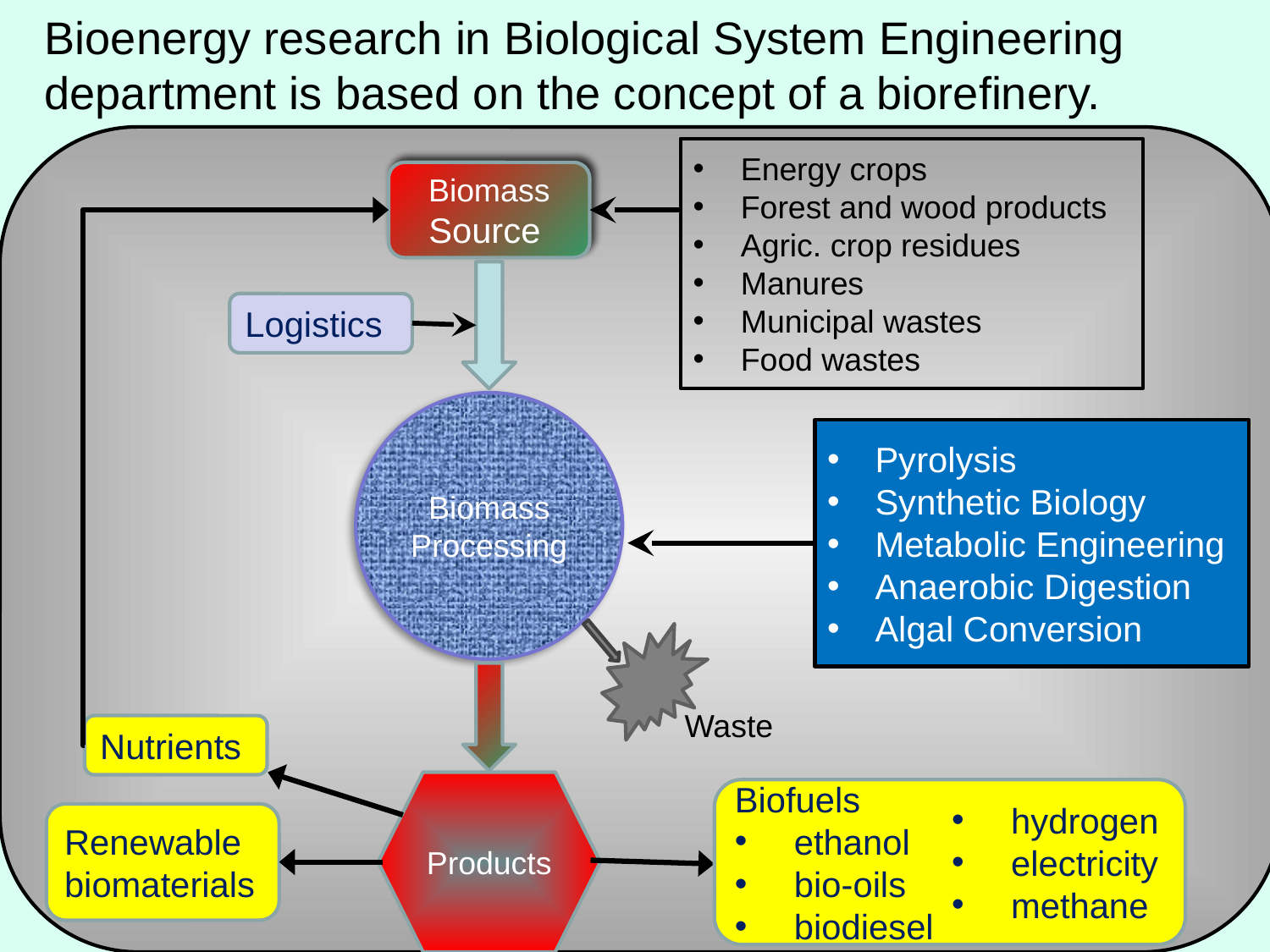

# Bioenergy research in Biological System Engineering department is based on the concept of a biorefinery.

Energy crops
Forest and wood products
Agric. crop residues
Manures
Municipal wastes
Food wastes
Biomass
Source
Logistics

Biomass Processing
Pyrolysis
Synthetic Biology
Metabolic Engineering
Anaerobic Digestion
Algal Conversion

Waste
Nutrients
Products
Biofuels
   ethanol
   bio-oils
   biodiesel

   hydrogen
   electricity
   methane

Renewable biomaterials